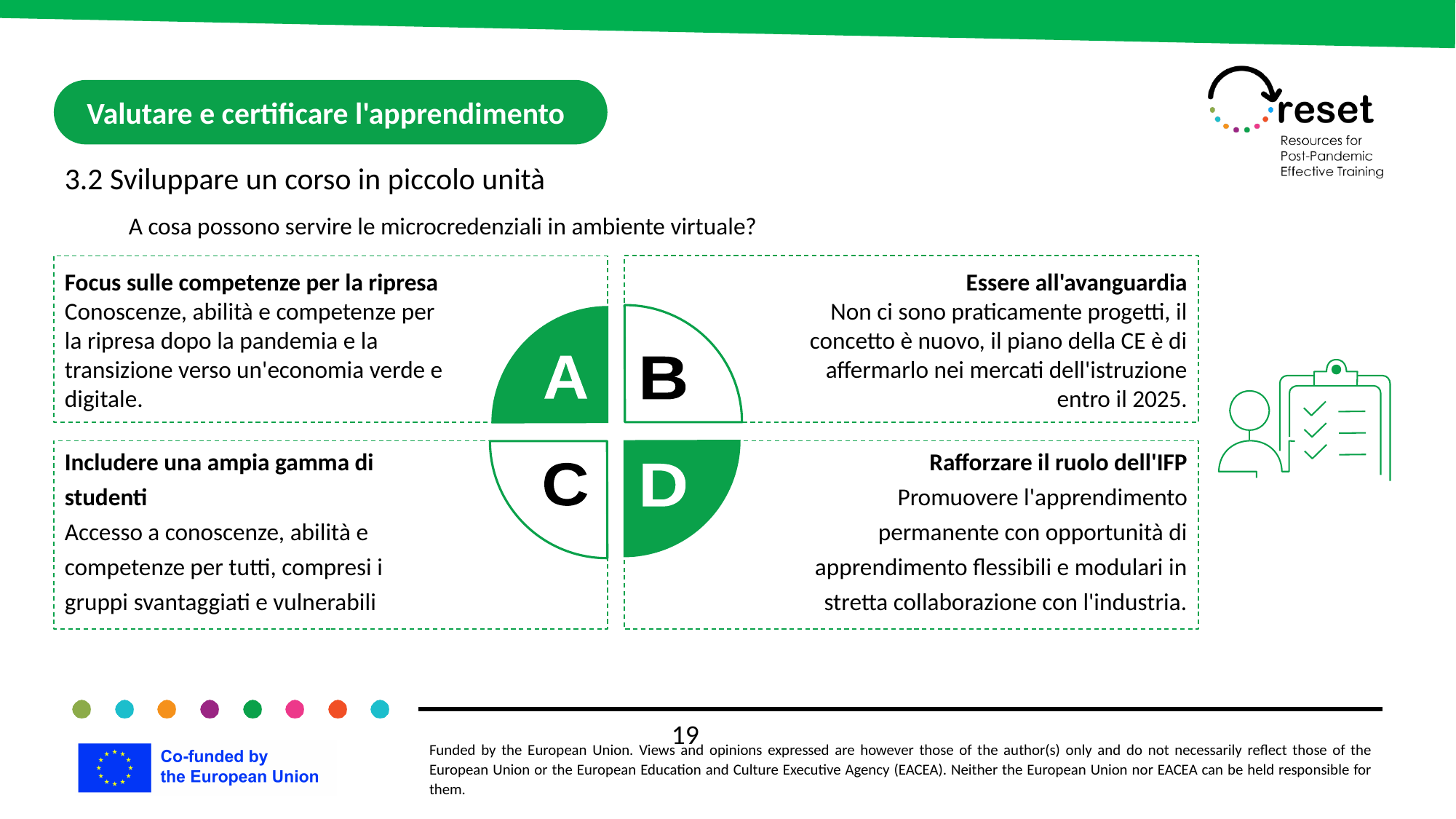

Valutare e certificare l'apprendimento
3.2 Sviluppare un corso in piccolo unità
A cosa possono servire le microcredenziali in ambiente virtuale?
Essere all'avanguardia
Non ci sono praticamente progetti, il concetto è nuovo, il piano della CE è di affermarlo nei mercati dell'istruzione entro il 2025.
Focus sulle competenze per la ripresa
Conoscenze, abilità e competenze per la ripresa dopo la pandemia e la transizione verso un'economia verde e digitale.

A
B

Includere una ampia gamma di studenti
Accesso a conoscenze, abilità e competenze per tutti, compresi i gruppi svantaggiati e vulnerabili
Rafforzare il ruolo dell'IFP
Promuovere l'apprendimento permanente con opportunità di apprendimento flessibili e modulari in stretta collaborazione con l'industria.
C
D
19